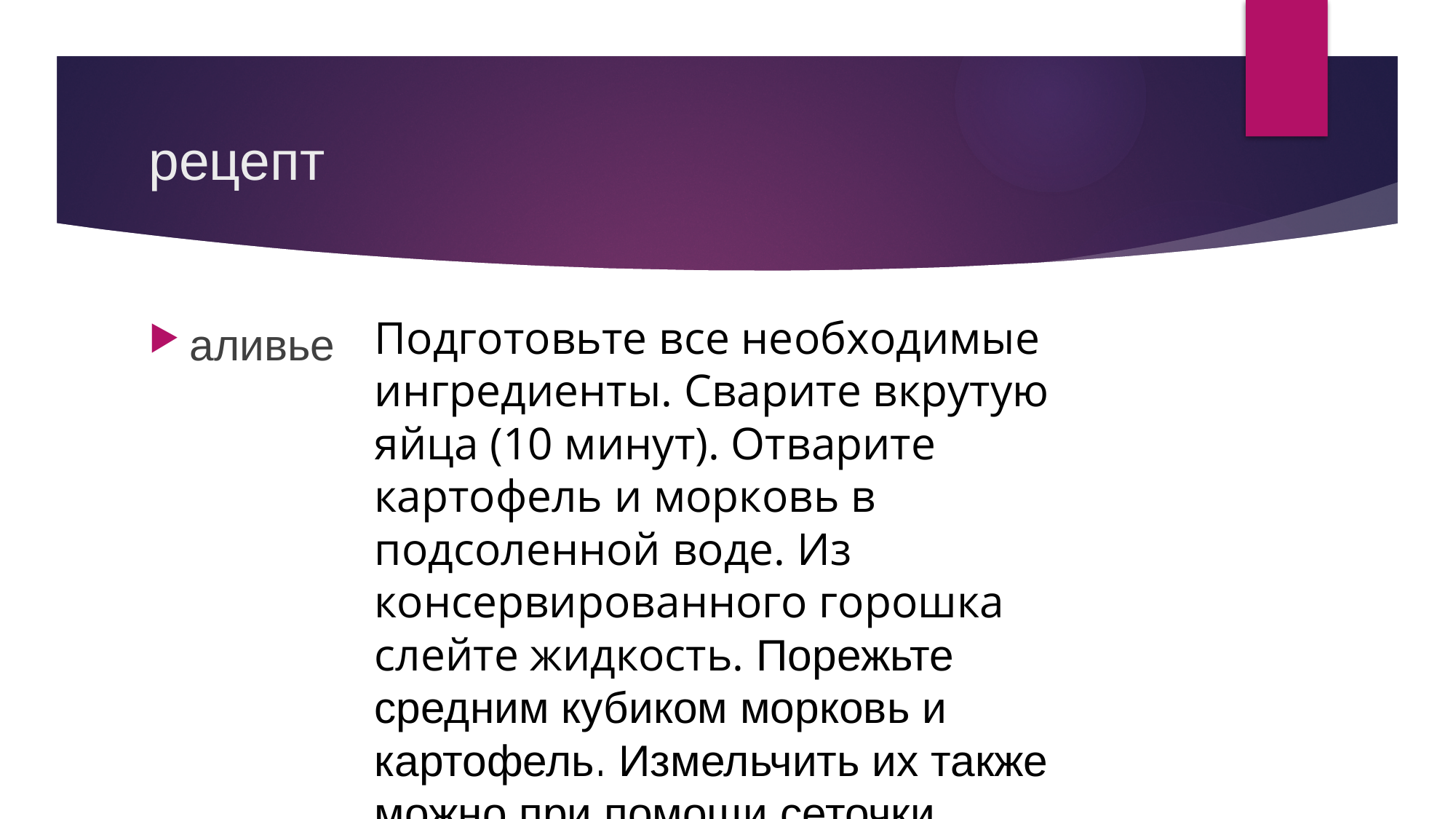

# рецепт
Подготовьте все необходимые ингредиенты. Сварите вкрутую яйца (10 минут). Отварите картофель и морковь в подсоленной воде. Из консервированного горошка слейте жидкость. Порежьте средним кубиком морковь и картофель. Измельчить их также можно при помощи сеточки (винегретницы), которая ускорит процесс приготовления.
аливье